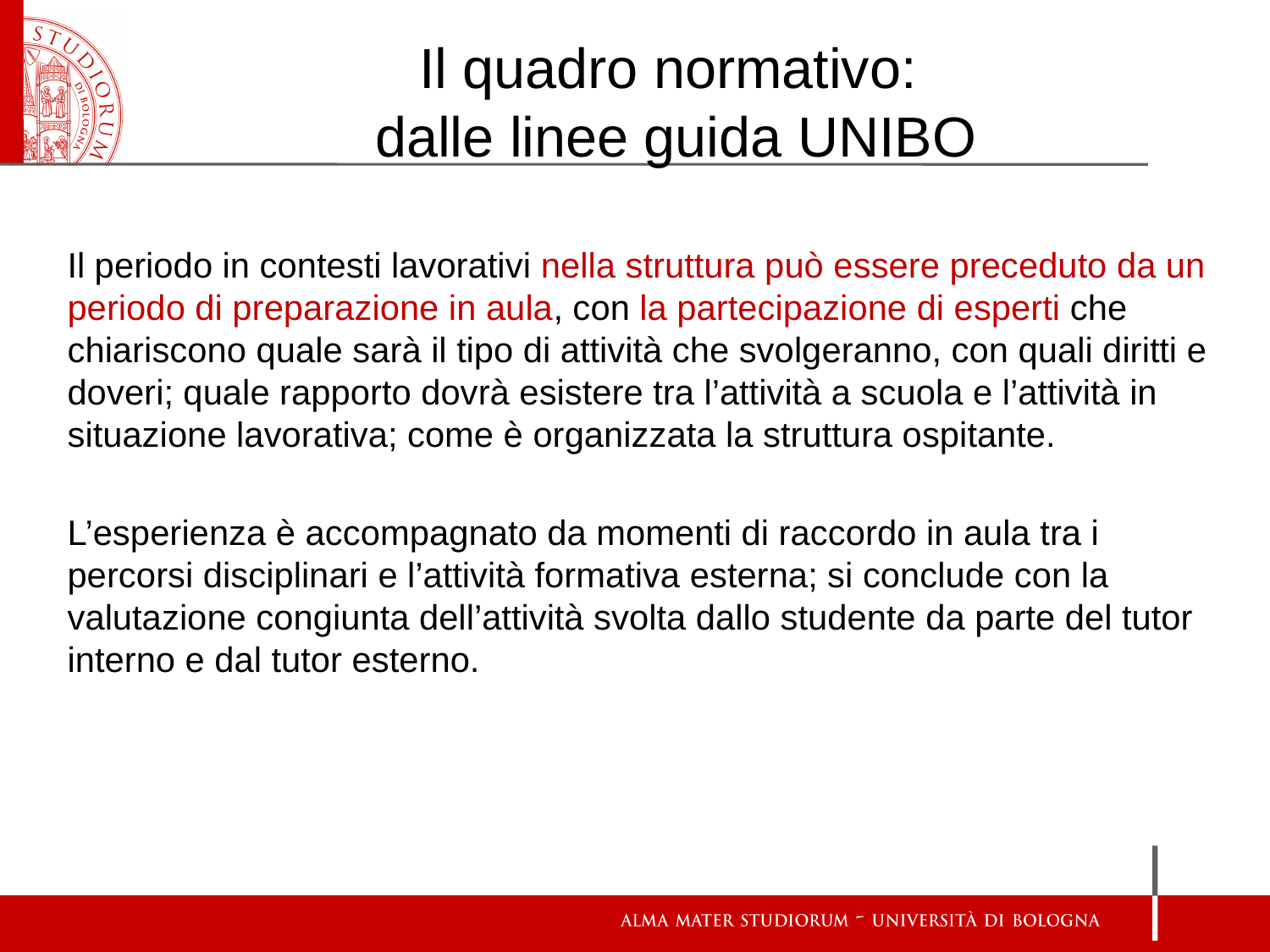

# Il quadro normativo: dalle linee guida UNIBO
Il periodo in contesti lavorativi nella struttura può essere preceduto da un periodo di preparazione in aula, con la partecipazione di esperti che chiariscono quale sarà il tipo di attività che svolgeranno, con quali diritti e doveri; quale rapporto dovrà esistere tra l’attività a scuola e l’attività in situazione lavorativa; come è organizzata la struttura ospitante.

L’esperienza è accompagnato da momenti di raccordo in aula tra i percorsi disciplinari e l’attività formativa esterna; si conclude con la valutazione congiunta dell’attività svolta dallo studente da parte del tutor interno e dal tutor esterno.